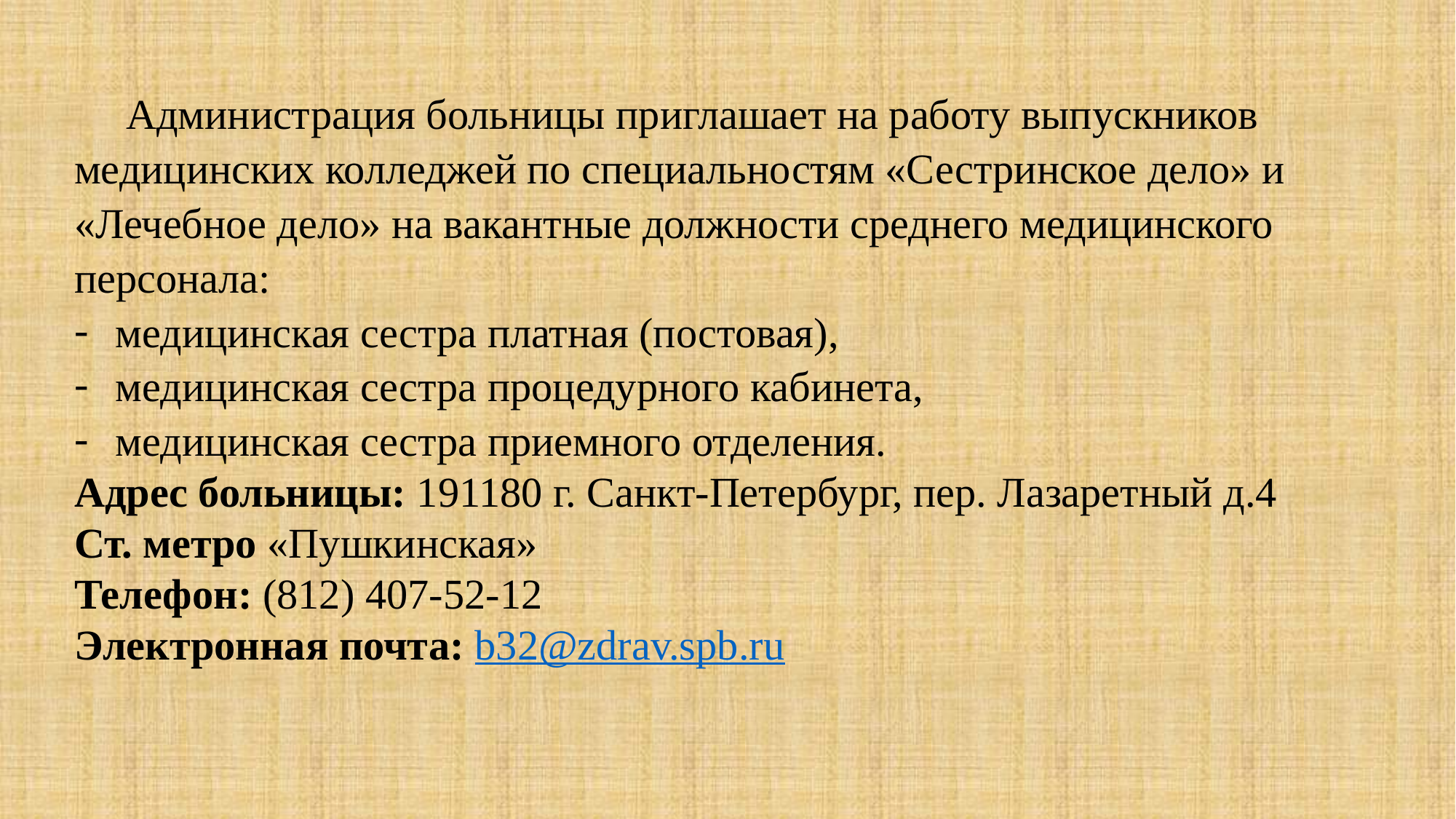

Администрация больницы приглашает на работу выпускников медицинских колледжей по специальностям «Сестринское дело» и «Лечебное дело» на вакантные должности среднего медицинского персонала:
медицинская сестра платная (постовая),
медицинская сестра процедурного кабинета,
медицинская сестра приемного отделения.
Адрес больницы: 191180 г. Санкт-Петербург, пер. Лазаретный д.4
Ст. метро «Пушкинская»
Телефон: (812) 407-52-12
Электронная почта: b32@zdrav.spb.ru